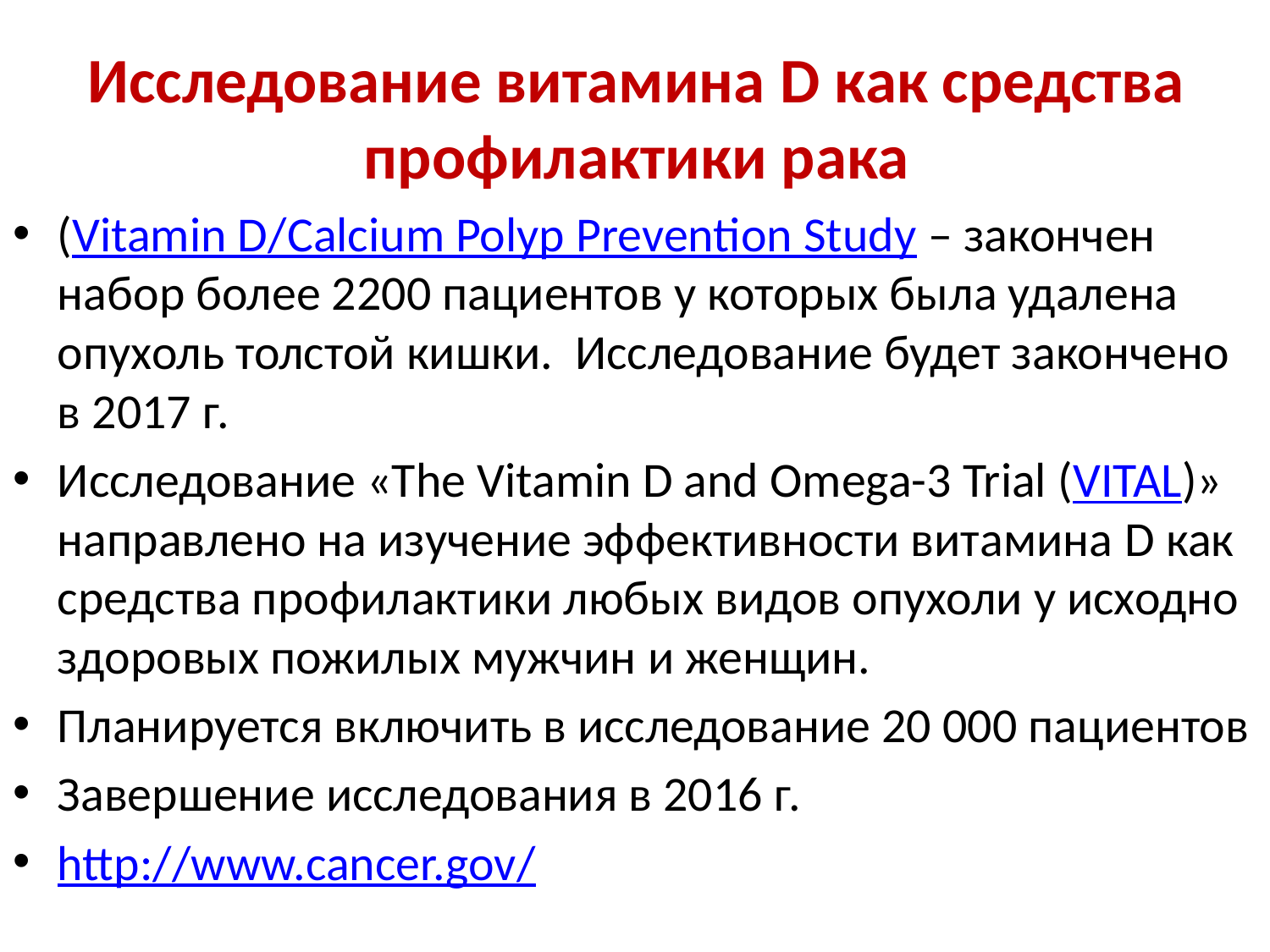

# Исследование витамина D как средства профилактики рака
(Vitamin D/Calcium Polyp Prevention Study – закончен набор более 2200 пациентов у которых была удалена опухоль толстой кишки.  Исследование будет закончено в 2017 г.
Исследование «The Vitamin D and Omega-3 Trial (VITAL)» направлено на изучение эффективности витамина D как средства профилактики любых видов опухоли у исходно здоровых пожилых мужчин и женщин.
Планируется включить в исследование 20 000 пациентов
Завершение исследования в 2016 г.
http://www.cancer.gov/